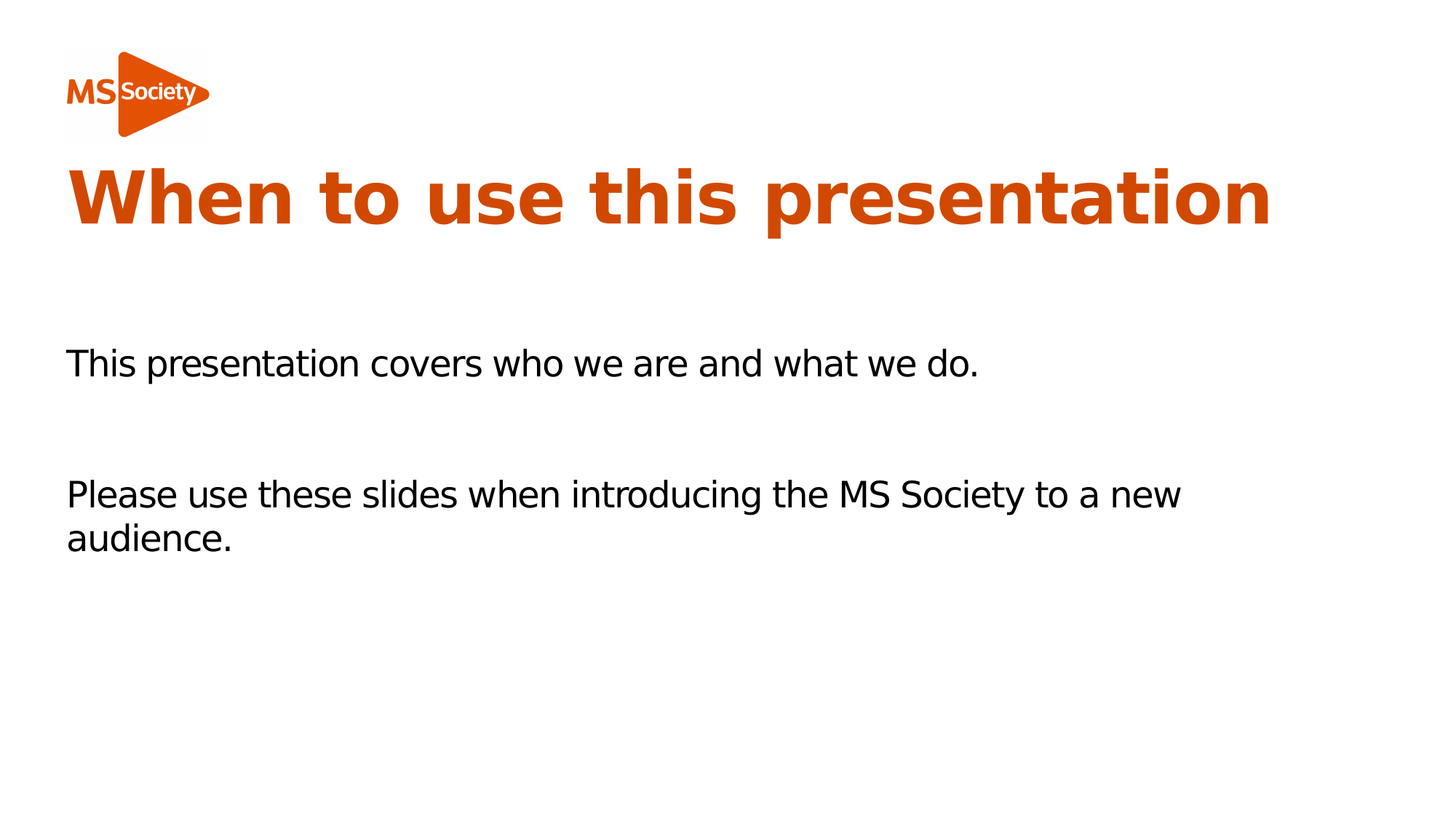

# When to use this presentation

This presentation covers who we are and what we do.

Please use these slides when introducing the MS Society to a new audience.